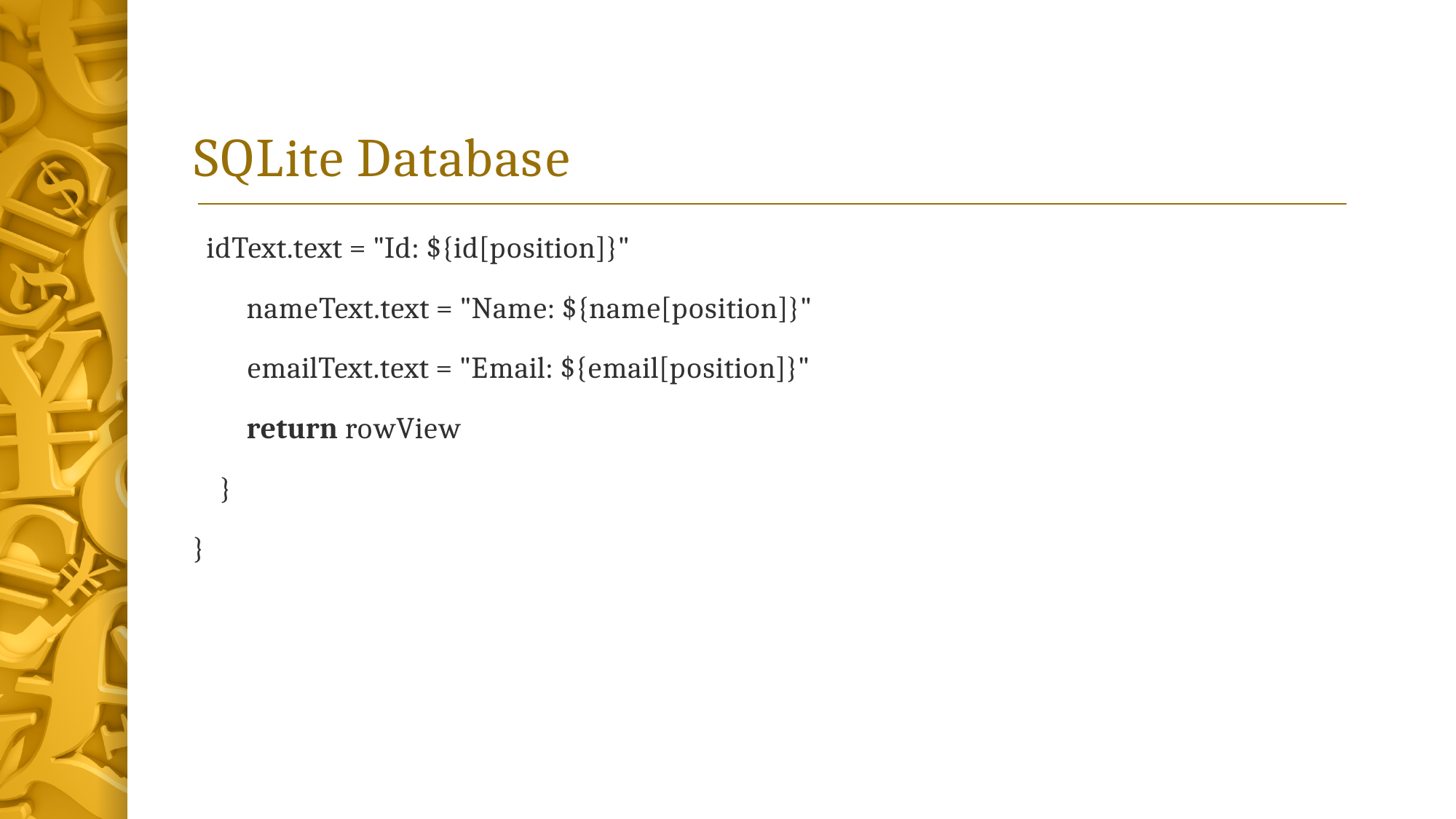

# SQLite Database
  idText.text = "Id: ${id[position]}"
        nameText.text = "Name: ${name[position]}"
        emailText.text = "Email: ${email[position]}"
        return rowView
    }
}